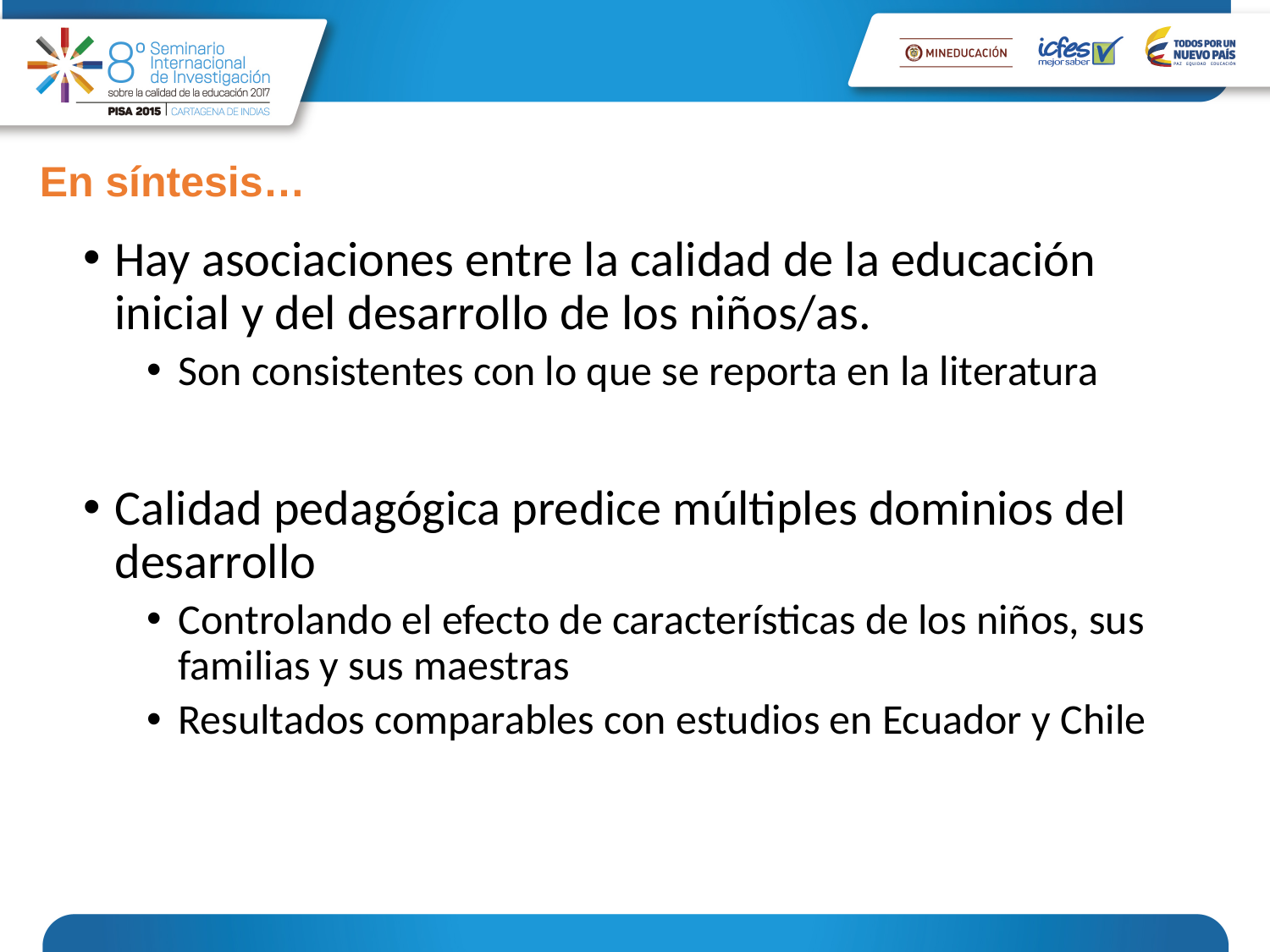

En síntesis…
Hay asociaciones entre la calidad de la educación inicial y del desarrollo de los niños/as.
Son consistentes con lo que se reporta en la literatura

Calidad pedagógica predice múltiples dominios del desarrollo
Controlando el efecto de características de los niños, sus familias y sus maestras
Resultados comparables con estudios en Ecuador y Chile